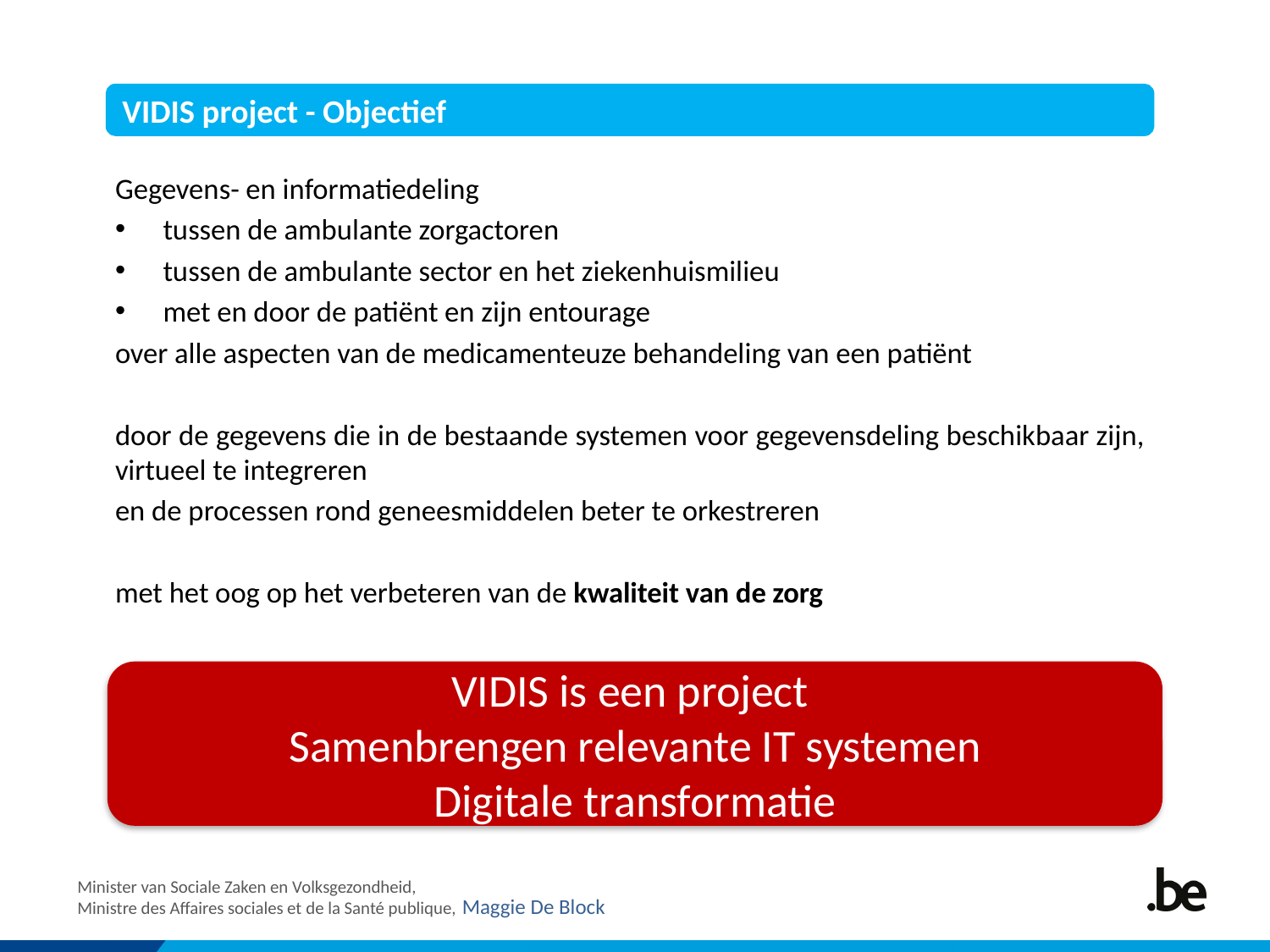

VIDIS project - Objectief
Gegevens- en informatiedeling
tussen de ambulante zorgactoren
tussen de ambulante sector en het ziekenhuismilieu
met en door de patiënt en zijn entourage
over alle aspecten van de medicamenteuze behandeling van een patiënt

door de gegevens die in de bestaande systemen voor gegevensdeling beschikbaar zijn, virtueel te integreren
en de processen rond geneesmiddelen beter te orkestreren

met het oog op het verbeteren van de kwaliteit van de zorg

VIDIS is een project
Samenbrengen relevante IT systemen
Digitale transformatie